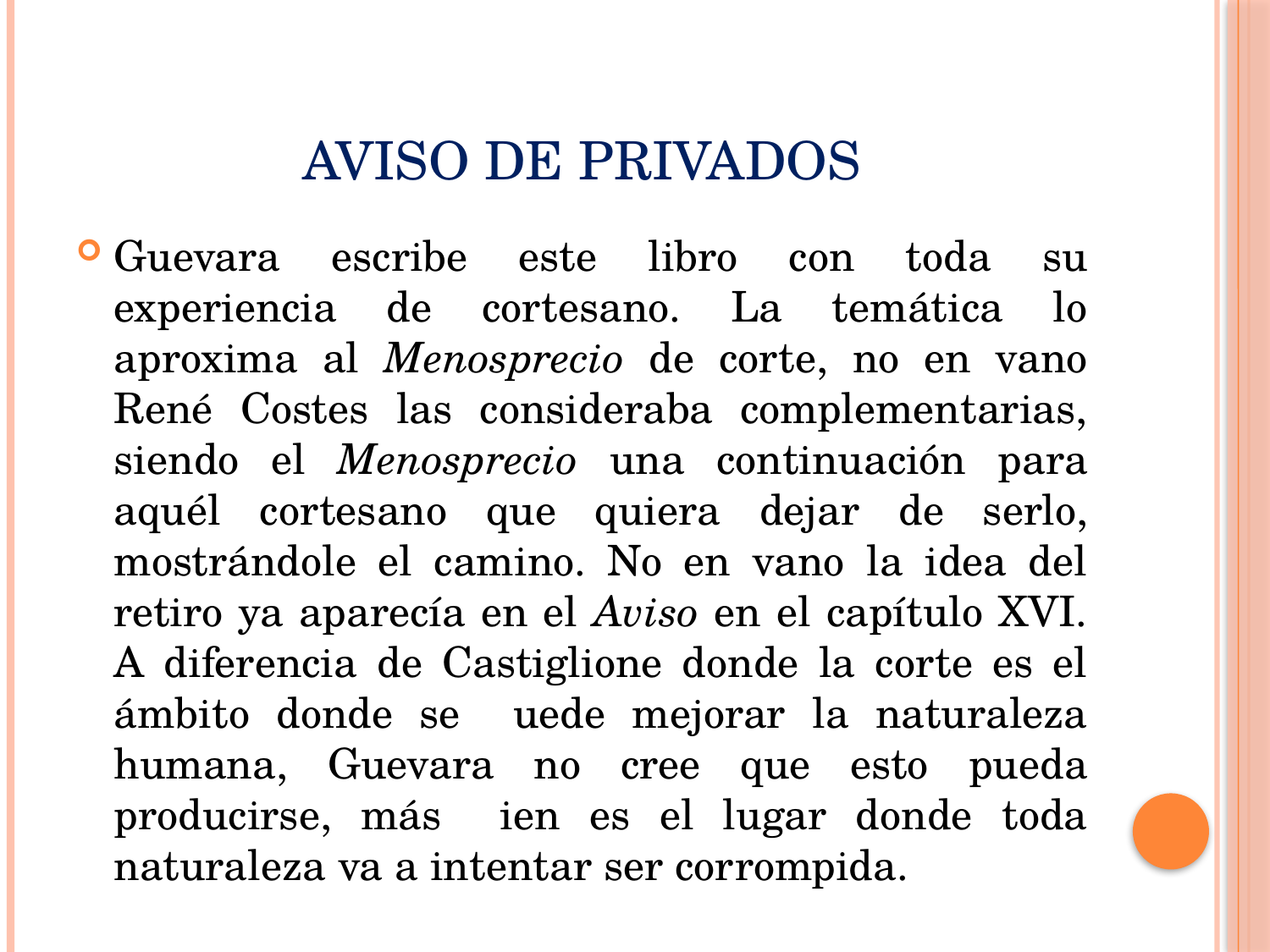

# AVISO DE PRIVADOS
Guevara escribe este libro con toda su experiencia de cortesano. La temática lo aproxima al Menosprecio de corte, no en vano René Costes las consideraba complementarias, siendo el Menosprecio una continuación para aquél cortesano que quiera dejar de serlo, mostrándole el camino. No en vano la idea del retiro ya aparecía en el Aviso en el capítulo XVI. A diferencia de Castiglione donde la corte es el ámbito donde se  uede mejorar la naturaleza humana, Guevara no cree que esto pueda producirse, más  ien es el lugar donde toda naturaleza va a intentar ser corrompida.